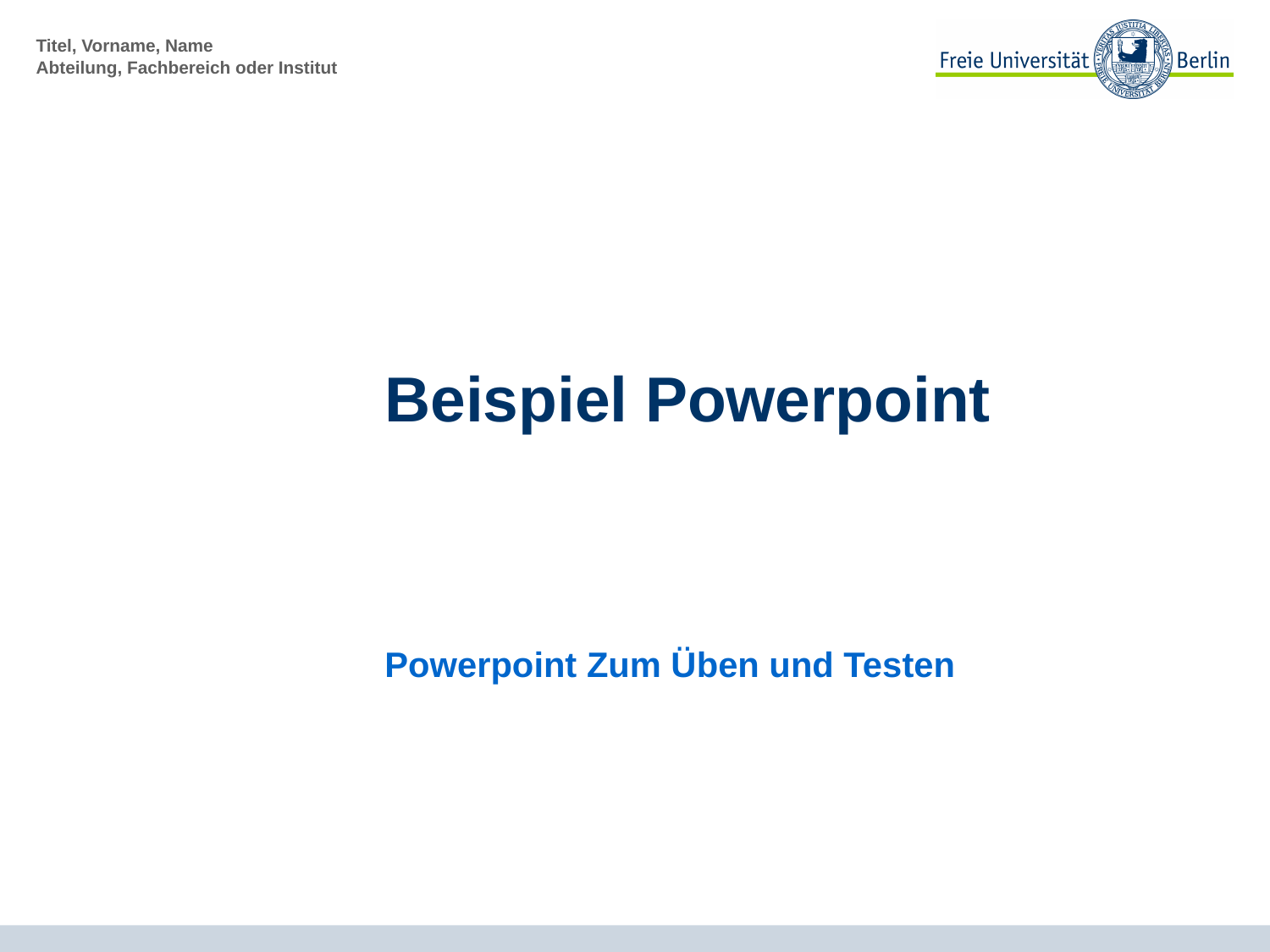

# Beispiel Powerpoint
Powerpoint Zum Üben und Testen